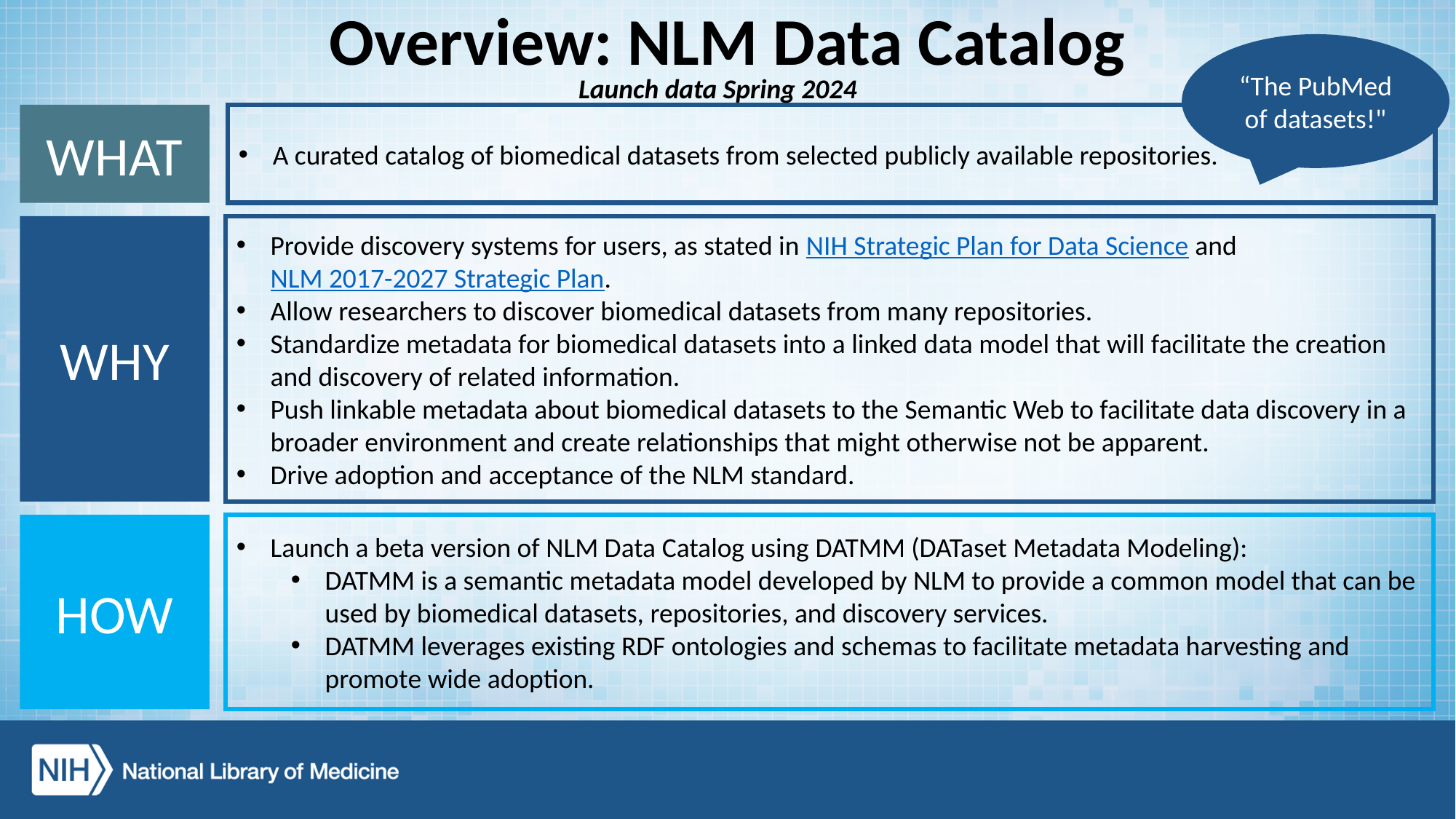

Overview: NLM Data Catalog
“The PubMed of datasets!"
Launch data Spring 2024
WHAT
A curated catalog of biomedical datasets from selected publicly available repositories.
Provide discovery systems for users, as stated in NIH Strategic Plan for Data Science and NLM 2017-2027 Strategic Plan.
Allow researchers to discover biomedical datasets from many repositories.
Standardize metadata for biomedical datasets into a linked data model that will facilitate the creation and discovery of related information.
Push linkable metadata about biomedical datasets to the Semantic Web to facilitate data discovery in a broader environment and create relationships that might otherwise not be apparent.
Drive adoption and acceptance of the NLM standard.
WHY
HOW
Launch a beta version of NLM Data Catalog using DATMM (DATaset Metadata Modeling):
DATMM is a semantic metadata model developed by NLM to provide a common model that can be used by biomedical datasets, repositories, and discovery services.
DATMM leverages existing RDF ontologies and schemas to facilitate metadata harvesting and promote wide adoption.